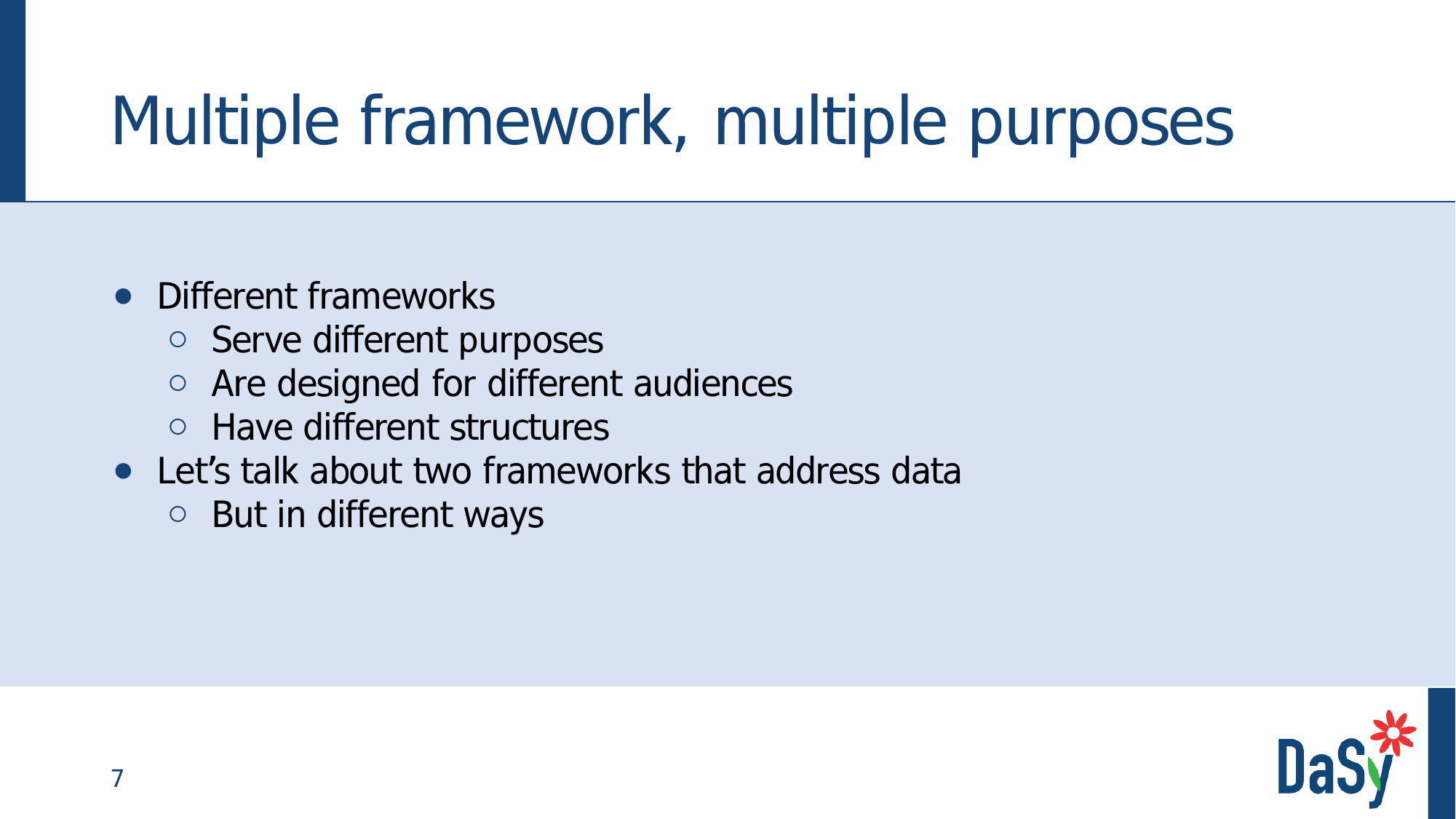

# Multiple framework, multiple purposes
Different frameworks
Serve different purposes
Are designed for different audiences
Have different structures
Let’s talk about two frameworks that address data
But in different ways